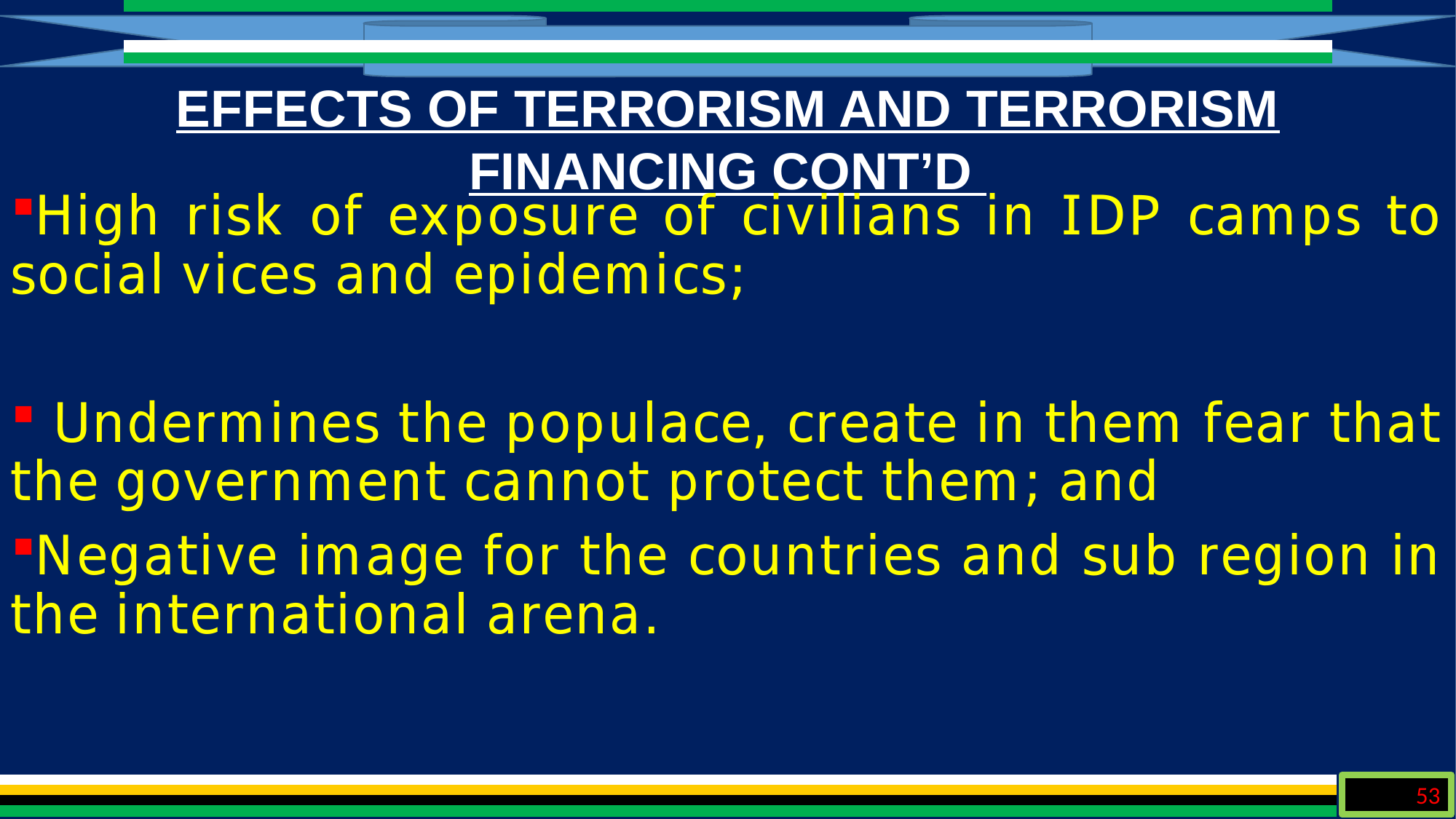

EFFECTS OF TERRORISM AND TERRORISM FINANCING CONT’D
High risk of exposure of civilians in IDP camps to social vices and epidemics;

 Undermines the populace, create in them fear that the government cannot protect them; and
Negative image for the countries and sub region in the international arena.

53